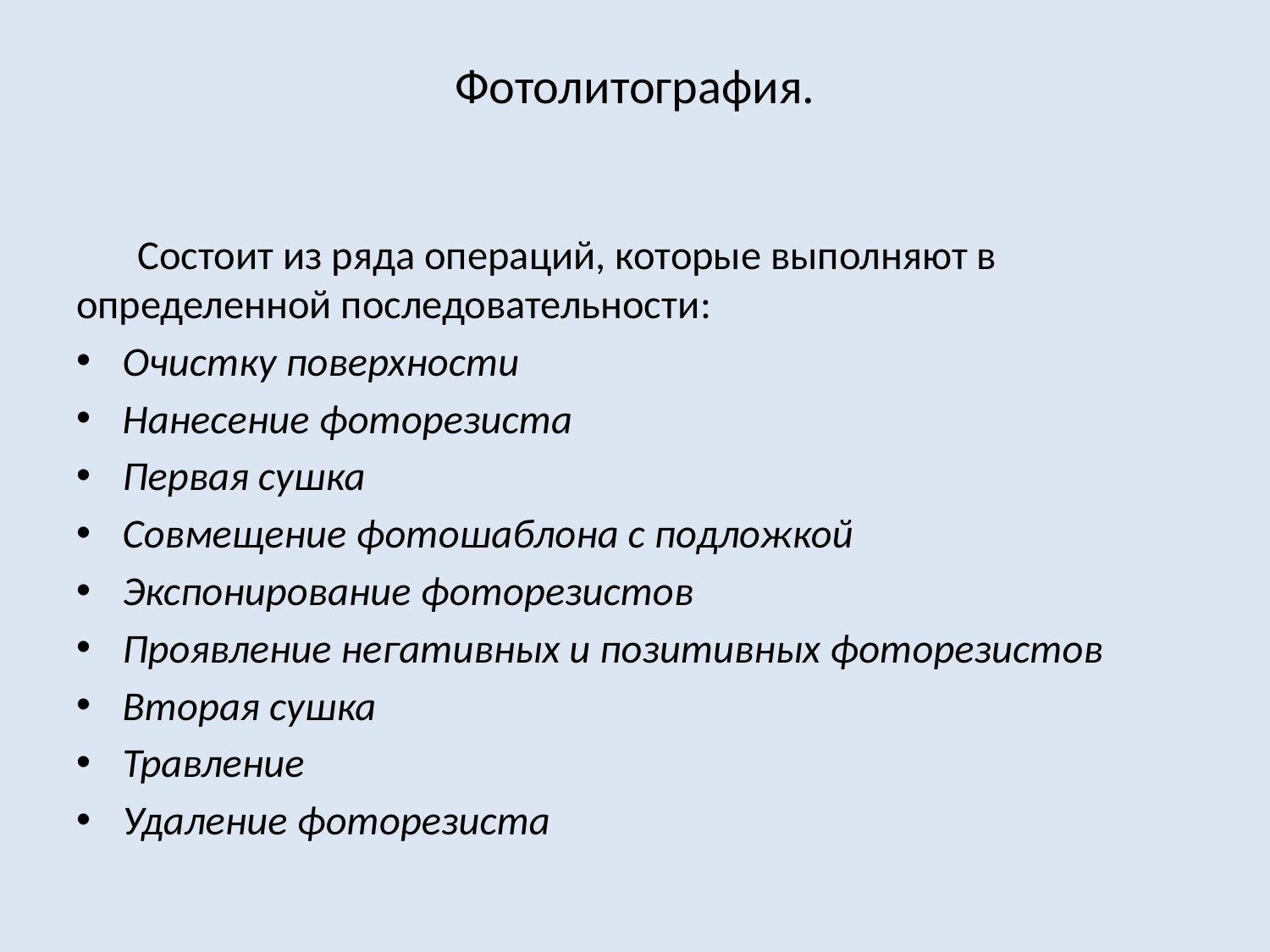

# Фотолитография.
Состоит из ряда операций, которые выполняют в определенной последовательности:
Очистку поверхности
Нанесение фоторезиста
Первая сушка
Совмещение фотошаблона с подложкой
Экспонирование фоторезистов
Проявление негативных и позитивных фоторезистов
Вторая сушка
Травление
Удаление фоторезиста